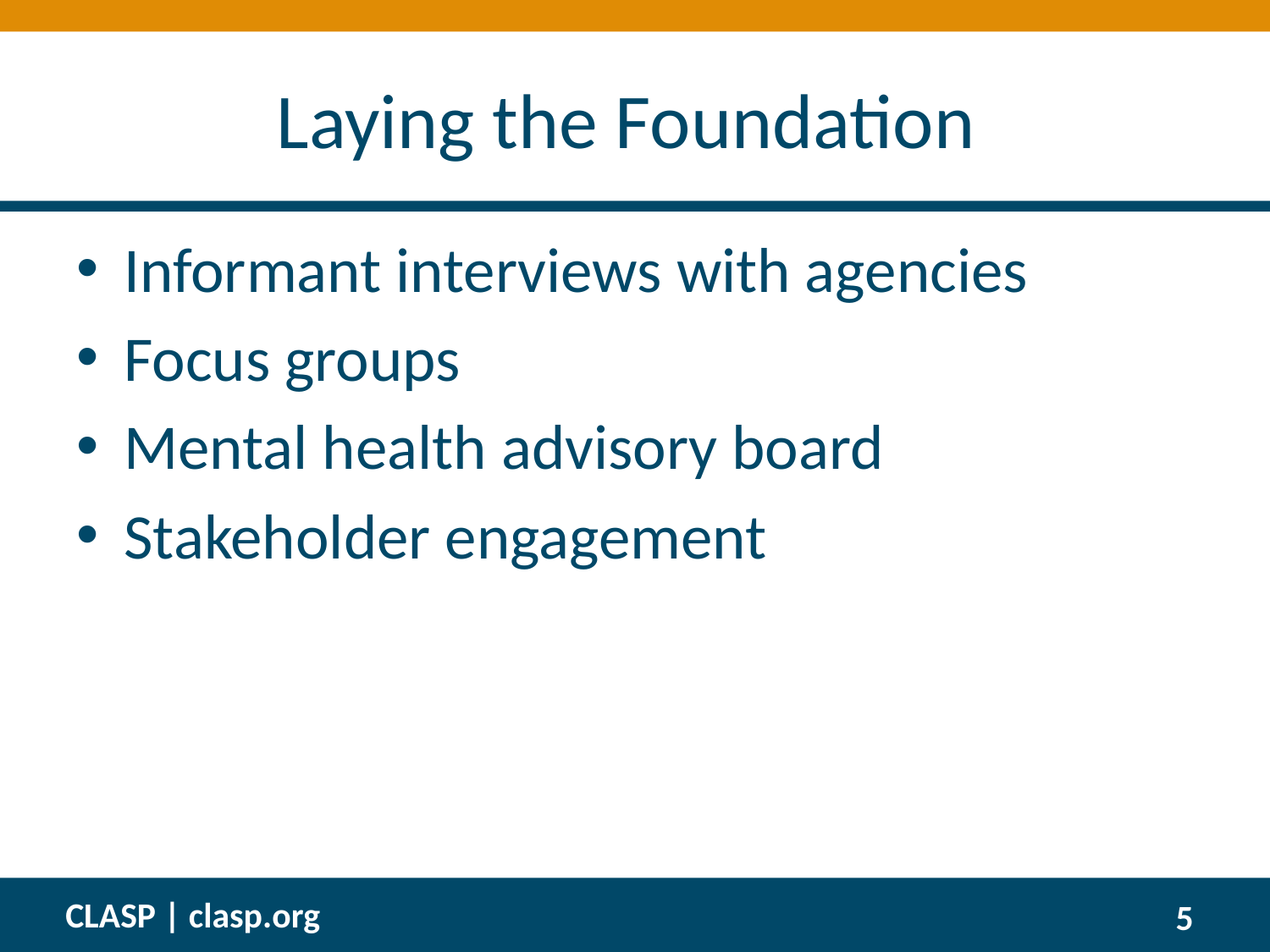

# Laying the Foundation
Informant interviews with agencies
Focus groups
Mental health advisory board
Stakeholder engagement